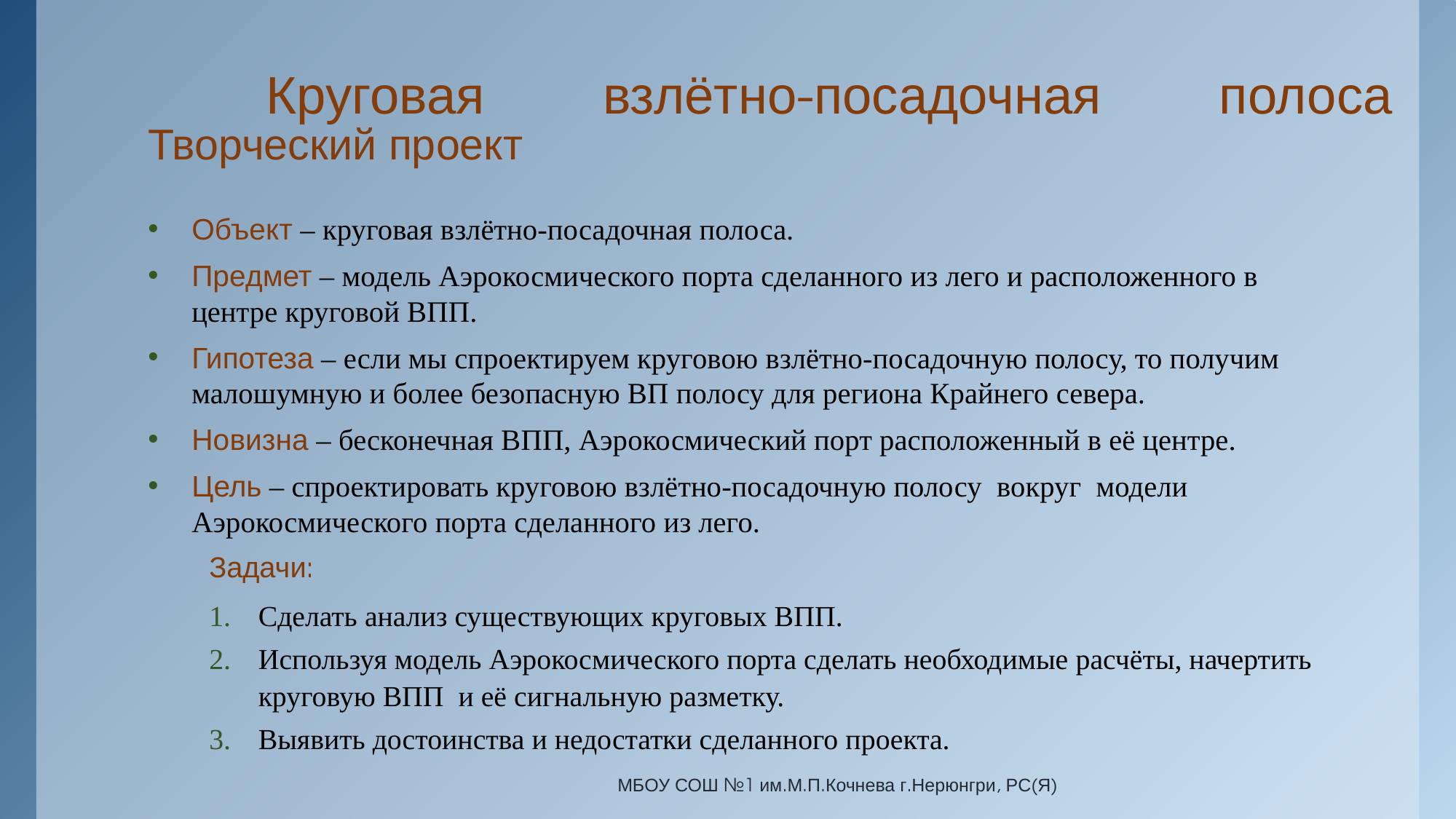

# Круговая взлётно-посадочная полоса Творческий проект
Объект – круговая взлётно-посадочная полоса.
Предмет – модель Аэрокосмического порта сделанного из лего и расположенного в центре круговой ВПП.
Гипотеза – если мы спроектируем круговою взлётно-посадочную полосу, то получим малошумную и более безопасную ВП полосу для региона Крайнего севера.
Новизна – бесконечная ВПП, Аэрокосмический порт расположенный в её центре.
Цель – спроектировать круговою взлётно-посадочную полосу  вокруг  модели Аэрокосмического порта сделанного из лего.
            Задачи:
Сделать анализ существующих круговых ВПП.
Используя модель Аэрокосмического порта сделать необходимые расчёты, начертить круговую ВПП  и её сигнальную разметку.
Выявить достоинства и недостатки сделанного проекта.

МБОУ СОШ №1 им.М.П.Кочнева г.Нерюнгри, РС(Я)